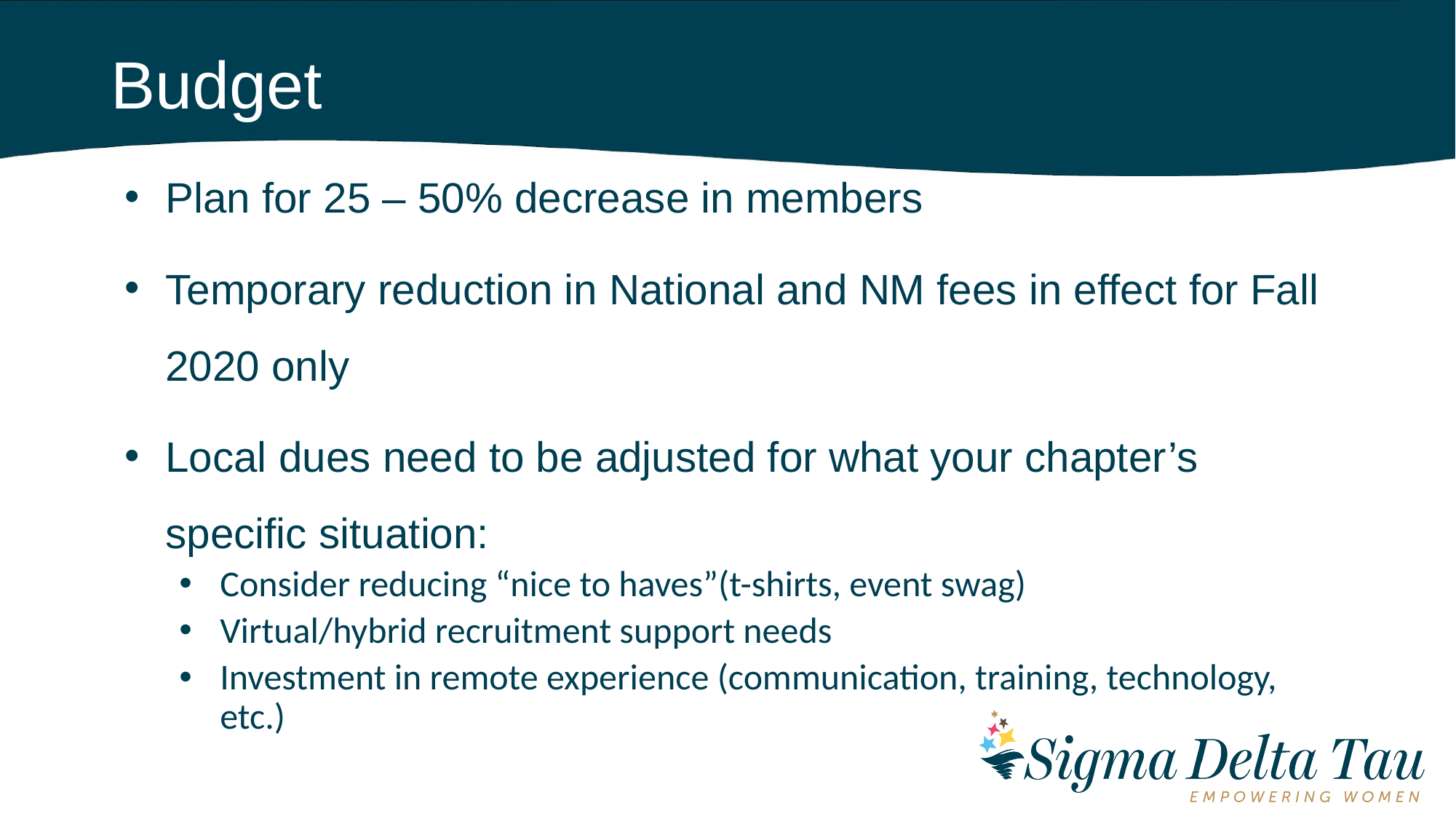

# Budget
Plan for 25 – 50% decrease in members
Temporary reduction in National and NM fees in effect for Fall 2020 only
Local dues need to be adjusted for what your chapter’s specific situation:
Consider reducing “nice to haves”(t-shirts, event swag)
Virtual/hybrid recruitment support needs
Investment in remote experience (communication, training, technology, etc.)